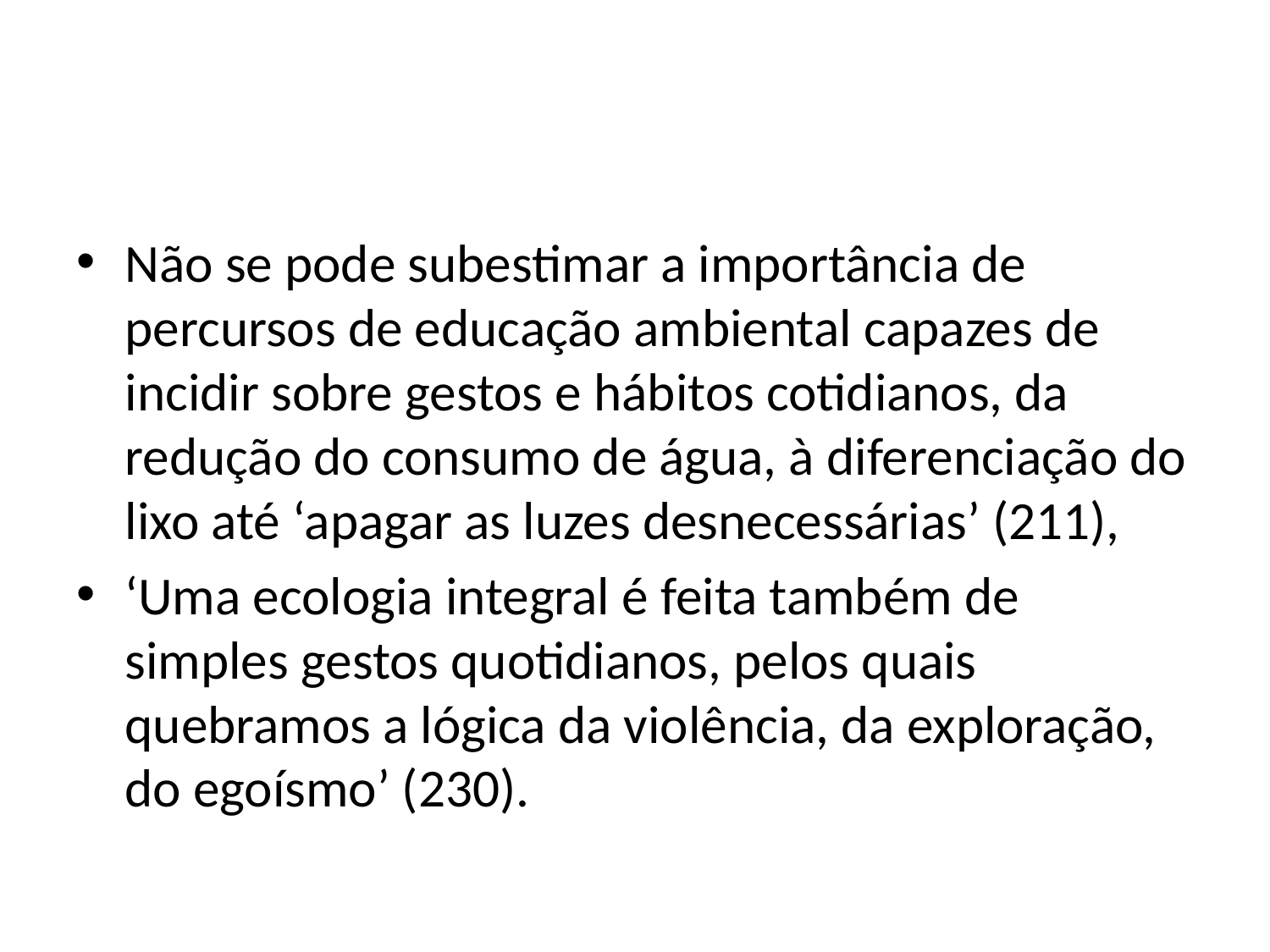

#
Não se pode subestimar a importância de percursos de educação ambiental capazes de incidir sobre gestos e hábitos cotidianos, da redução do consumo de água, à diferenciação do lixo até ‘apagar as luzes desnecessárias’ (211),
‘Uma ecologia integral é feita também de simples gestos quotidianos, pelos quais quebramos a lógica da violência, da exploração, do egoísmo’ (230).